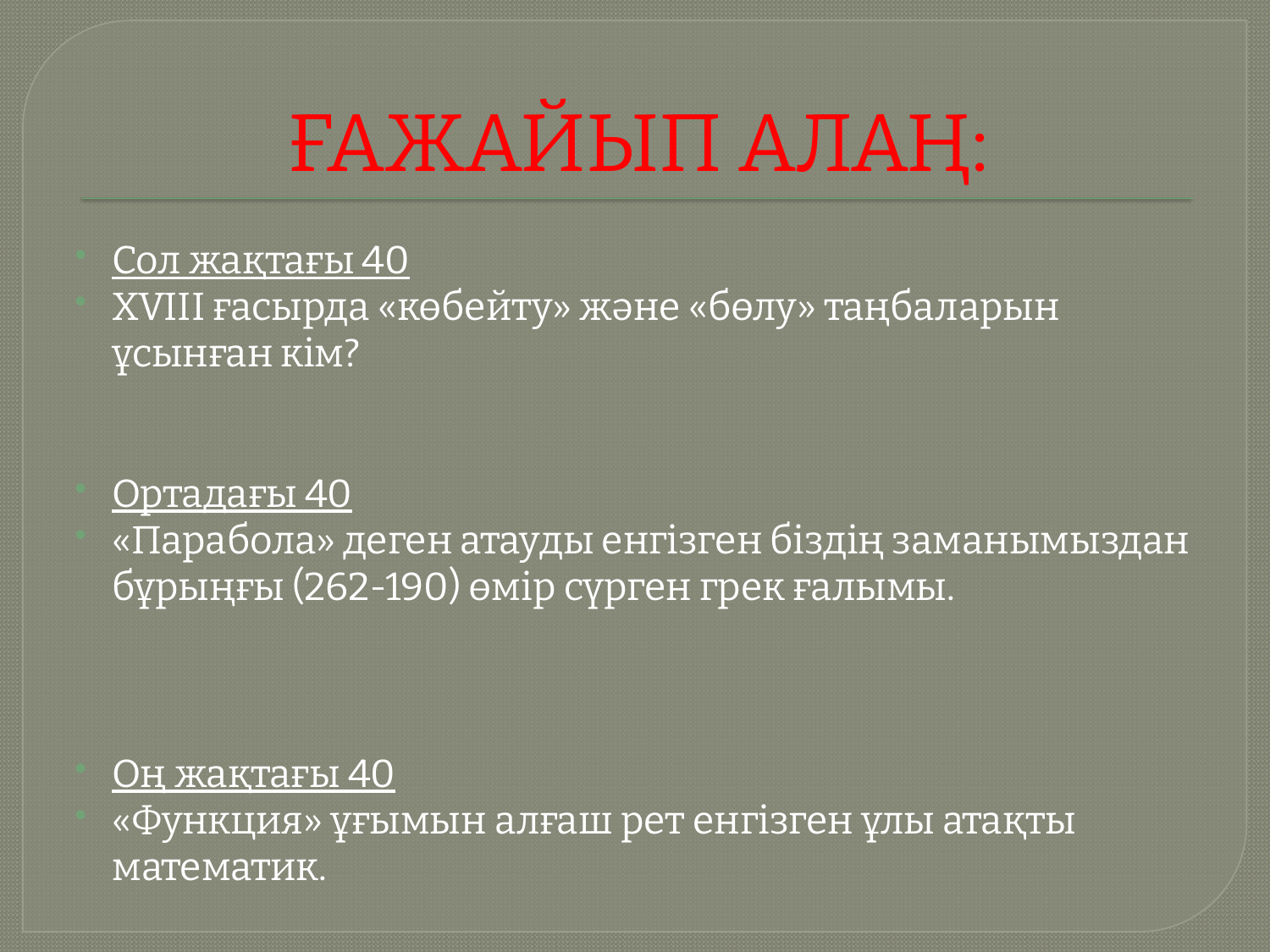

# ҒАЖАЙЫП АЛАҢ:
Сол жақтағы 40
XVIII ғасырда «көбейту» және «бөлу» таңбаларын ұсынған кім?
Ортадағы 40
«Парабола» деген атауды енгізген біздің заманымыздан бұрыңғы (262-190) өмір сүрген грек ғалымы.

Оң жақтағы 40
«Функция» ұғымын алғаш рет енгізген ұлы атақты математик.